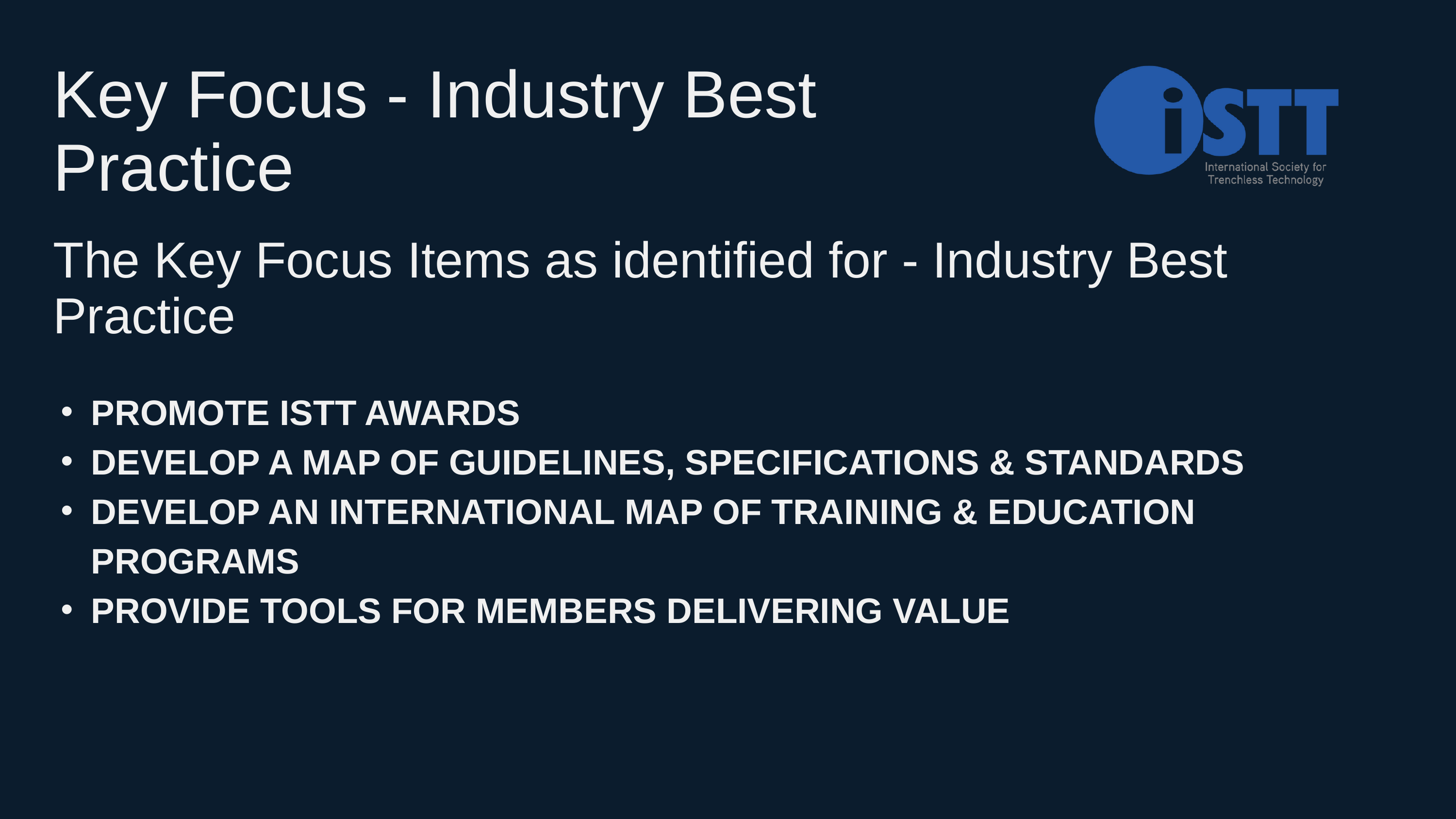

Key Focus - Industry Best Practice
The Key Focus Items as identified for - Industry Best Practice
PROMOTE ISTT AWARDS
DEVELOP A MAP OF GUIDELINES, SPECIFICATIONS & STANDARDS
DEVELOP AN INTERNATIONAL MAP OF TRAINING & EDUCATION PROGRAMS
PROVIDE TOOLS FOR MEMBERS DELIVERING VALUE